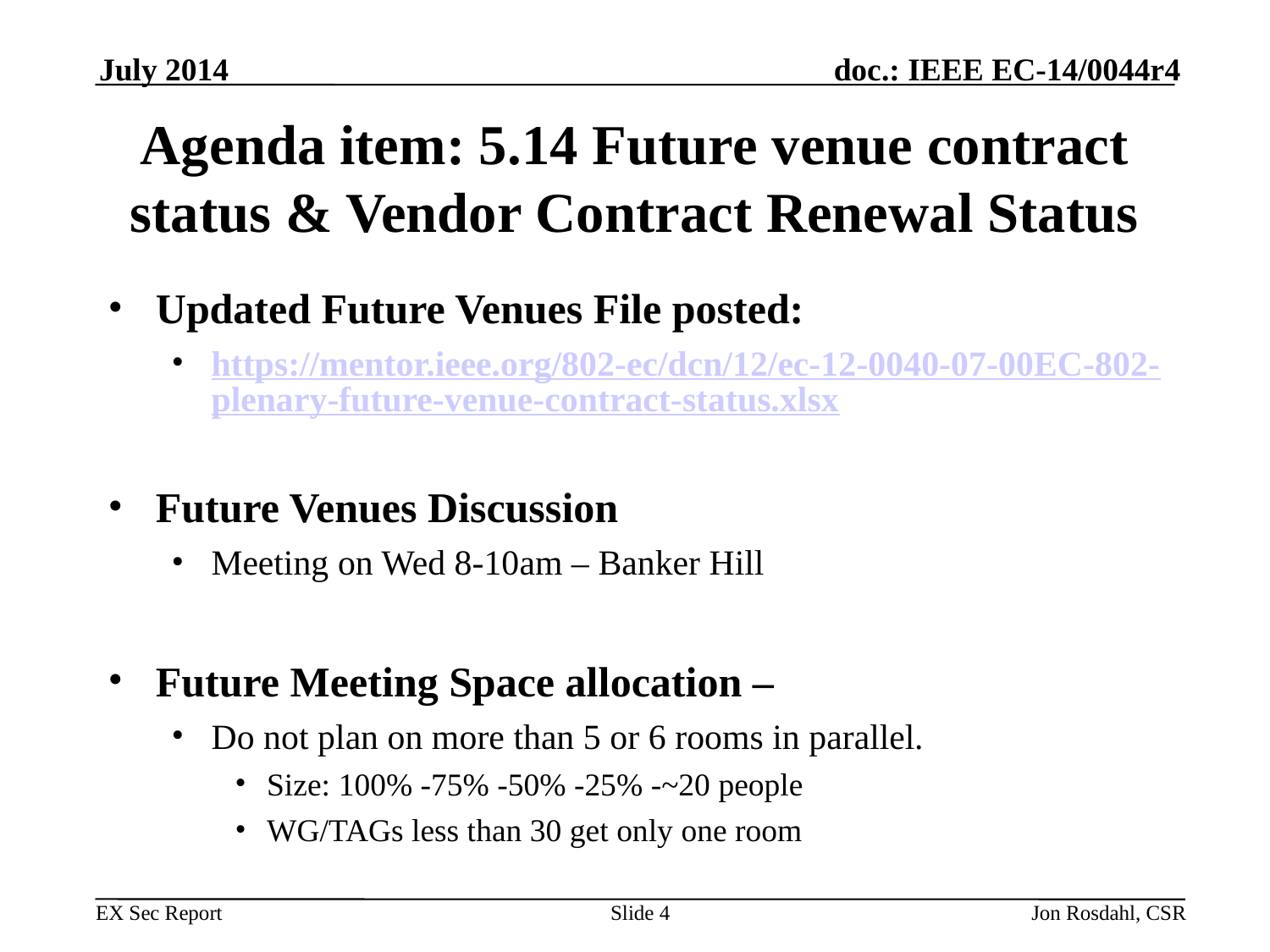

July 2014
# Agenda item: 5.14 Future venue contract status & Vendor Contract Renewal Status
Updated Future Venues File posted:
https://mentor.ieee.org/802-ec/dcn/12/ec-12-0040-07-00EC-802-plenary-future-venue-contract-status.xlsx

Future Venues Discussion
Meeting on Wed 8-10am – Banker Hill

Future Meeting Space allocation –
Do not plan on more than 5 or 6 rooms in parallel.
Size: 100% -75% -50% -25% -~20 people
WG/TAGs less than 30 get only one room
Slide 4
Jon Rosdahl, CSR